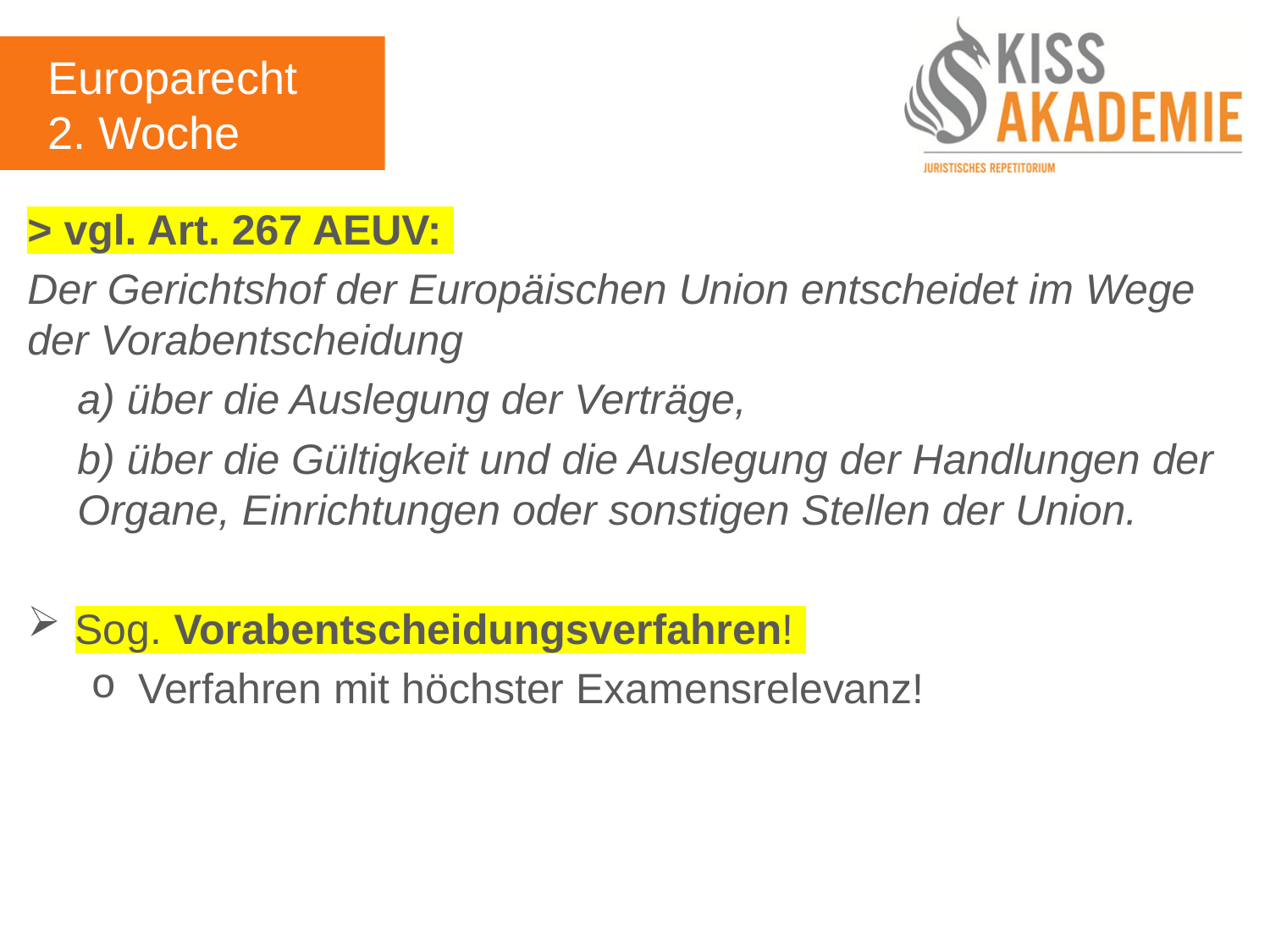

Europarecht
2. Woche
> vgl. Art. 267 AEUV:
Der Gerichtshof der Europäischen Union entscheidet im Wege der Vorabentscheidung
	a) über die Auslegung der Verträge,
	b) über die Gültigkeit und die Auslegung der Handlungen der 	Organe, Einrichtungen oder sonstigen Stellen der Union.

Sog. Vorabentscheidungsverfahren!
Verfahren mit höchster Examensrelevanz!